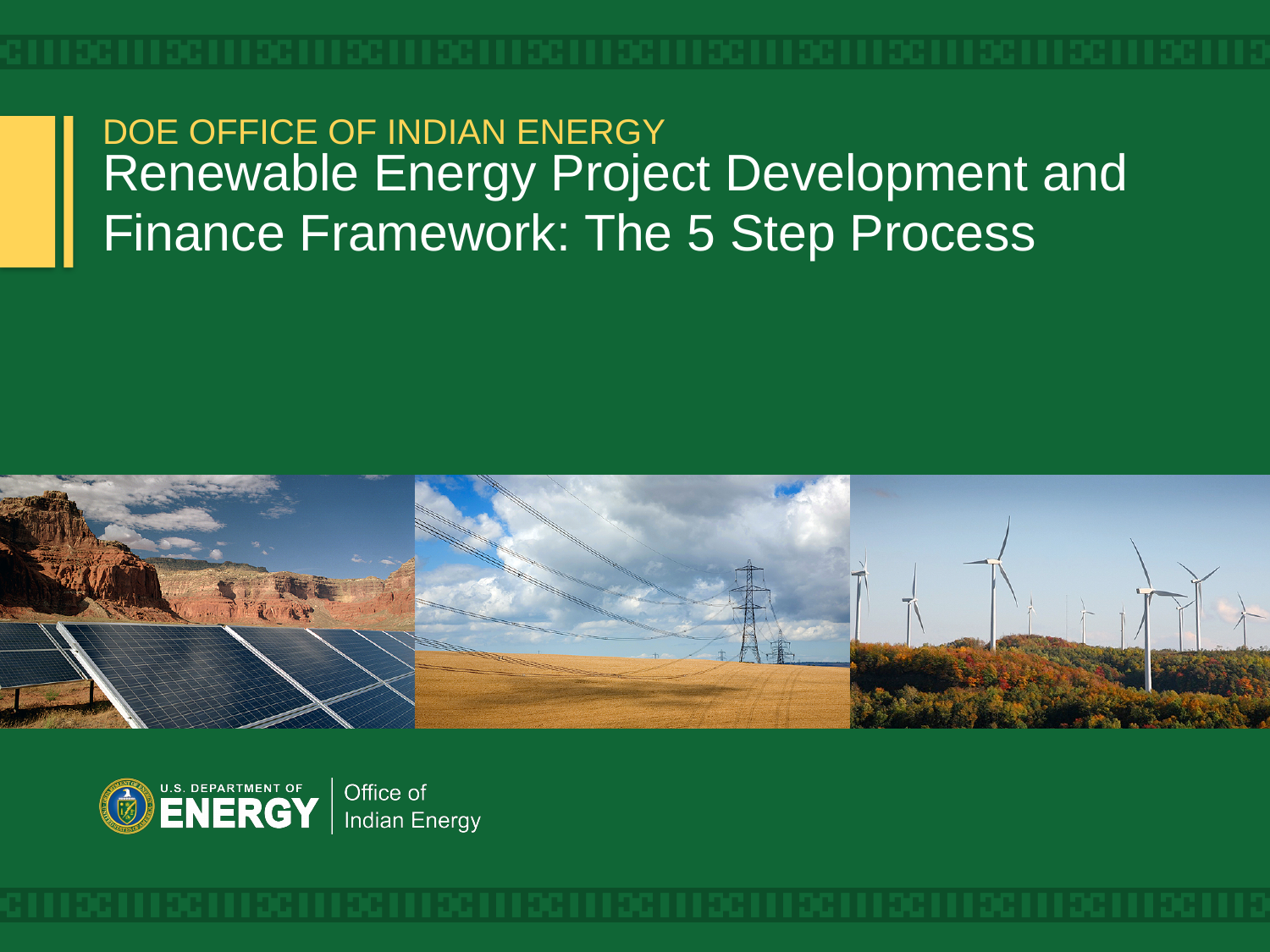

# Renewable Energy Project Development and Finance Framework: The 5 Step Process

1